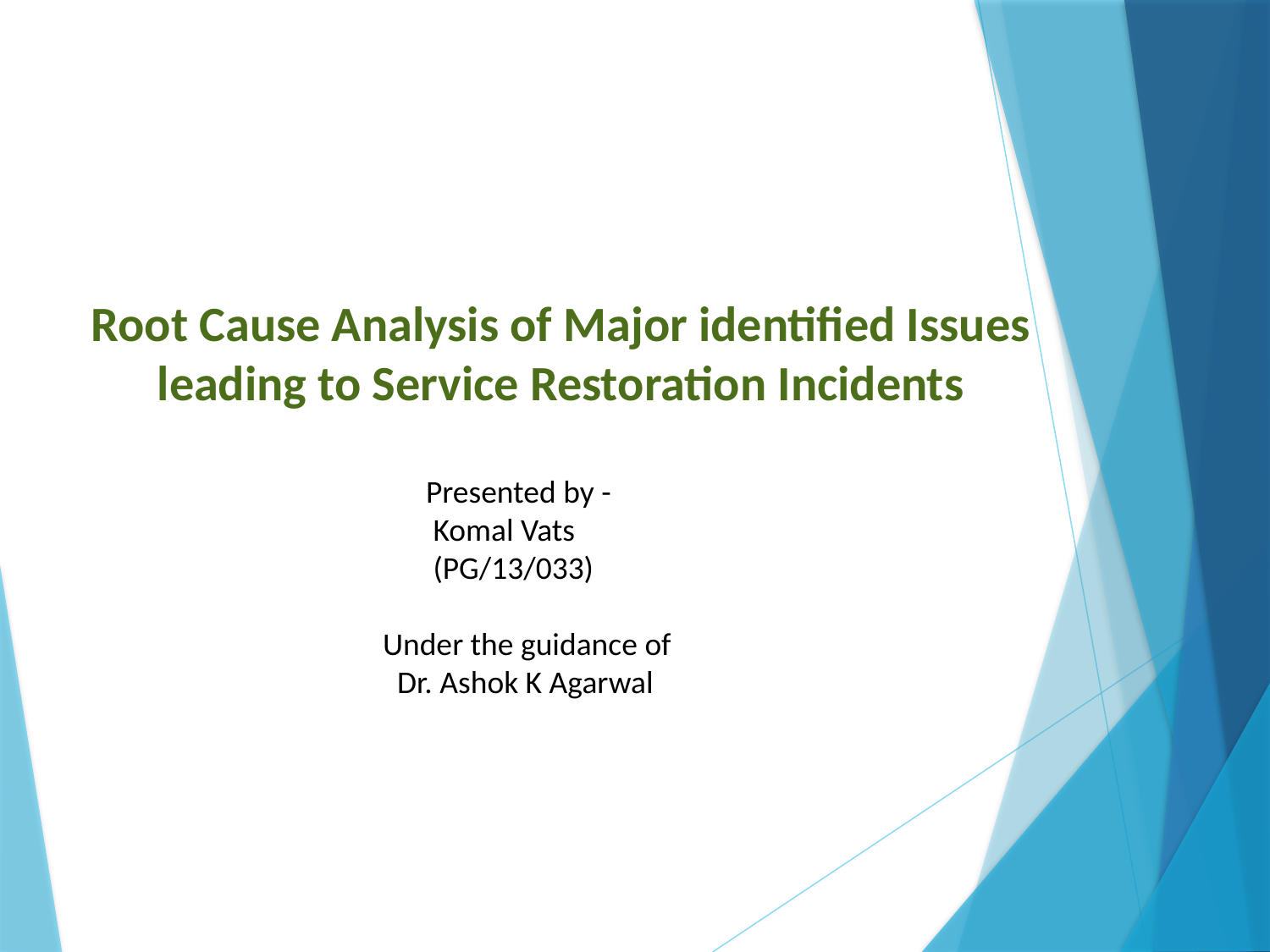

Root Cause Analysis of Major identified Issues leading to Service Restoration Incidents
      Presented by -
       Komal Vats
       (PG/13/033)

Under the guidance of
  Dr. Ashok K Agarwal